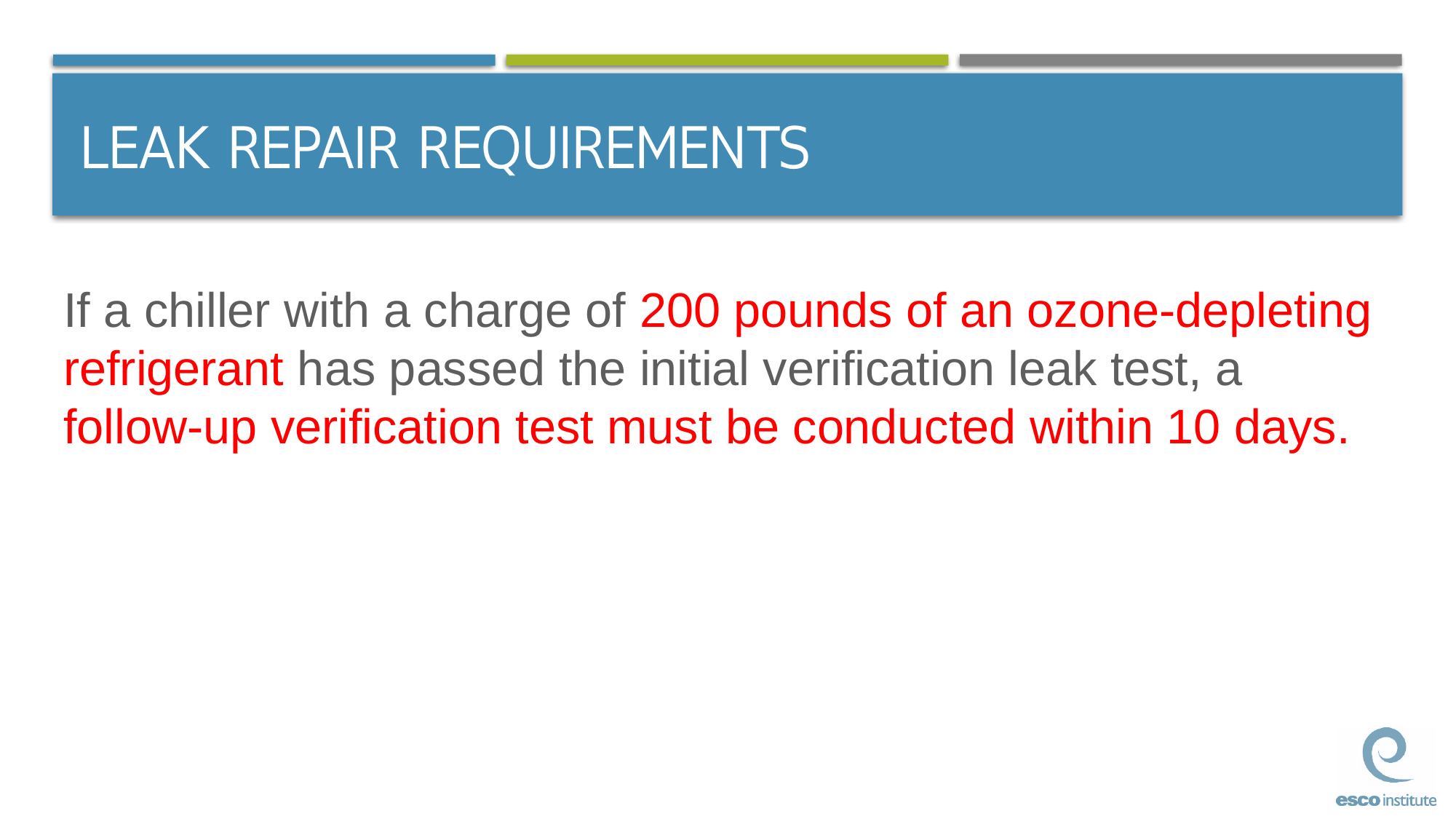

# LEAK REPAIR REQUIREMENTS
If a chiller with a charge of 200 pounds of an ozone-depleting refrigerant has passed the initial verification leak test, a follow-up verification test must be conducted within 10 days.